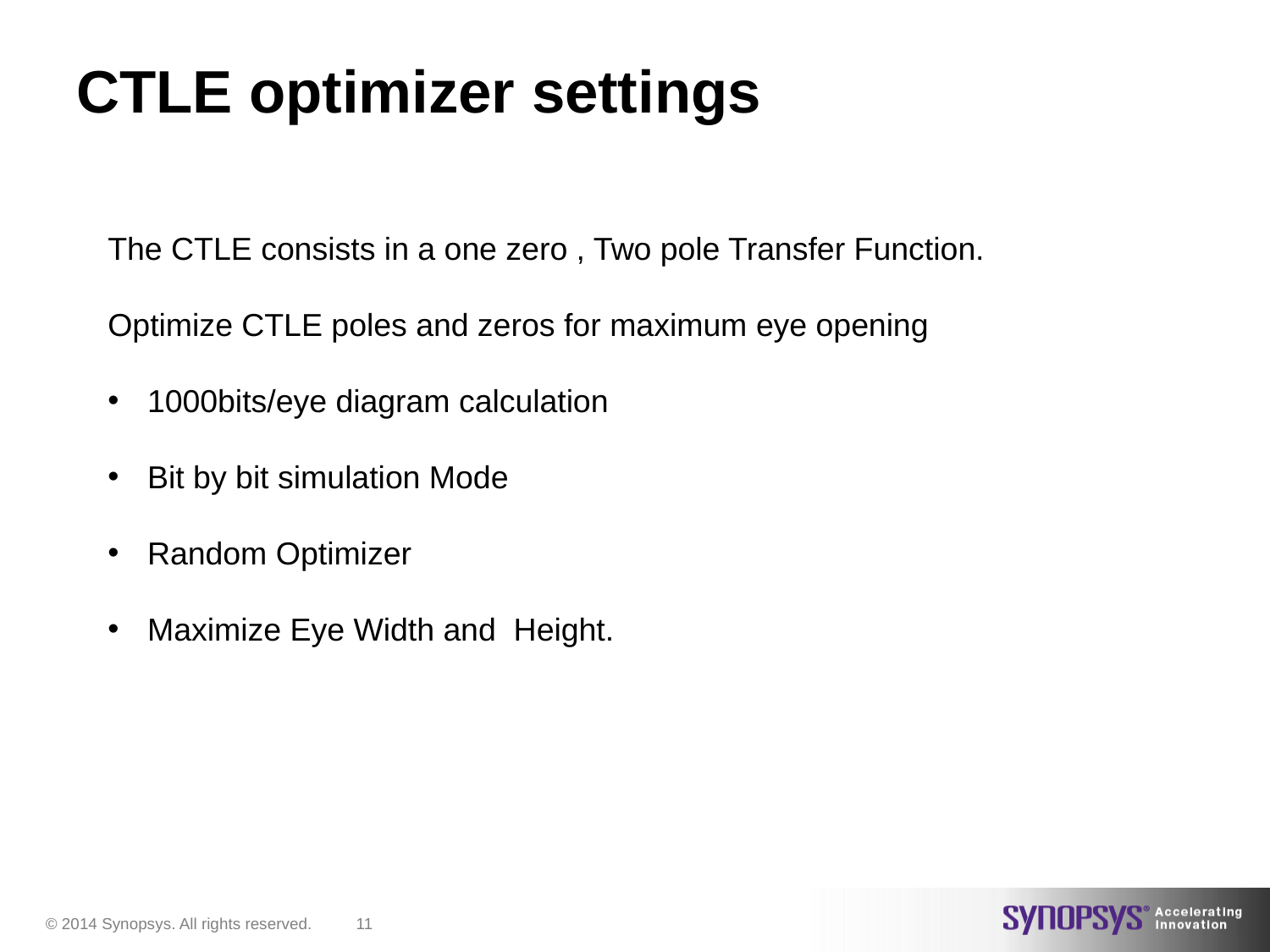

# CTLE optimizer settings
The CTLE consists in a one zero , Two pole Transfer Function.

Optimize CTLE poles and zeros for maximum eye opening

1000bits/eye diagram calculation

Bit by bit simulation Mode

Random Optimizer

Maximize Eye Width and  Height.